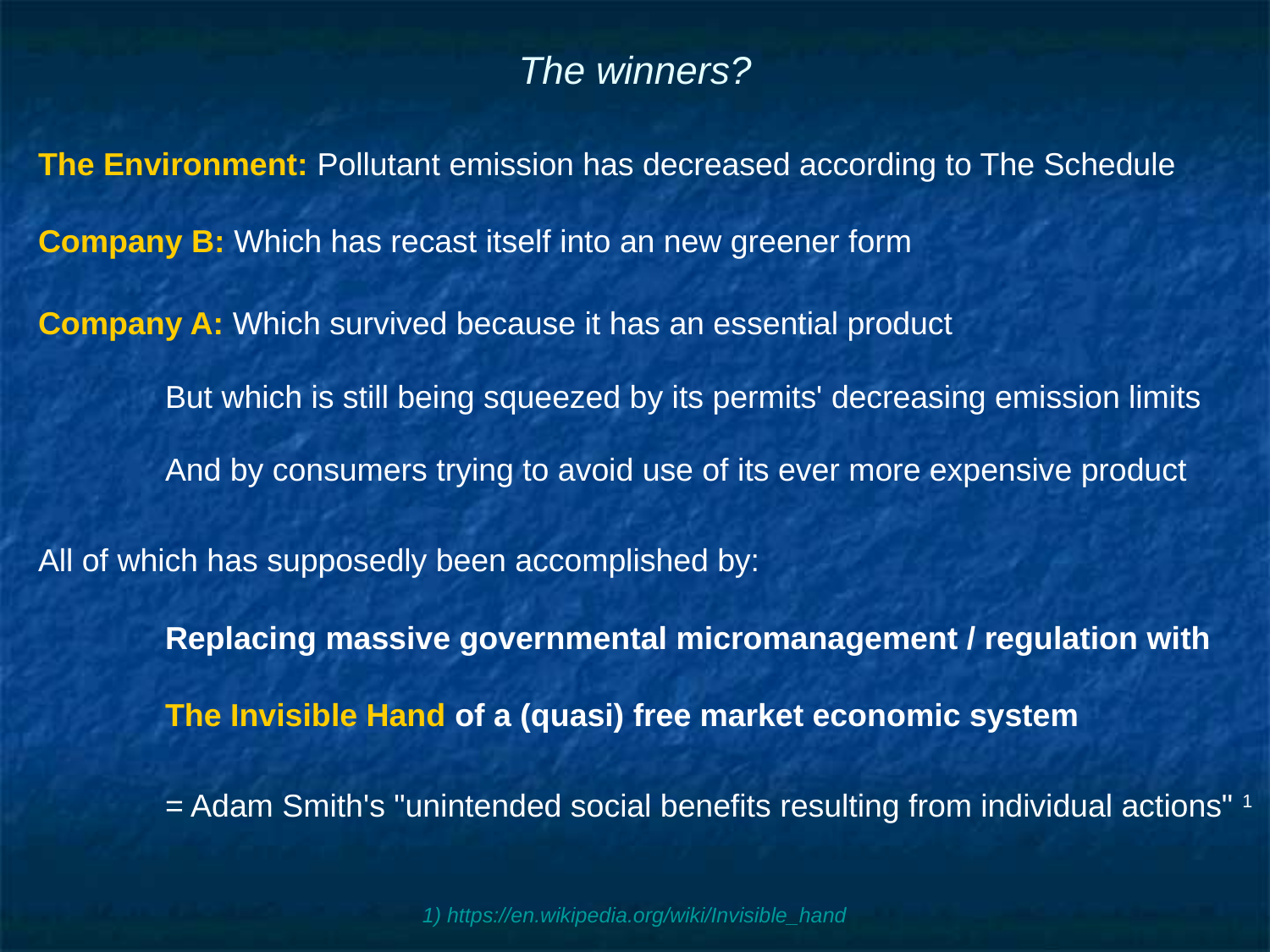

# The winners?
The Environment: Pollutant emission has decreased according to The Schedule

Company B: Which has recast itself into an new greener form

Company A: Which survived because it has an essential product

	But which is still being squeezed by its permits' decreasing emission limits

	And by consumers trying to avoid use of its ever more expensive product

All of which has supposedly been accomplished by:

	Replacing massive governmental micromanagement / regulation with

	The Invisible Hand of a (quasi) free market economic system

	= Adam Smith's "unintended social benefits resulting from individual actions" 1
1) https://en.wikipedia.org/wiki/Invisible_hand